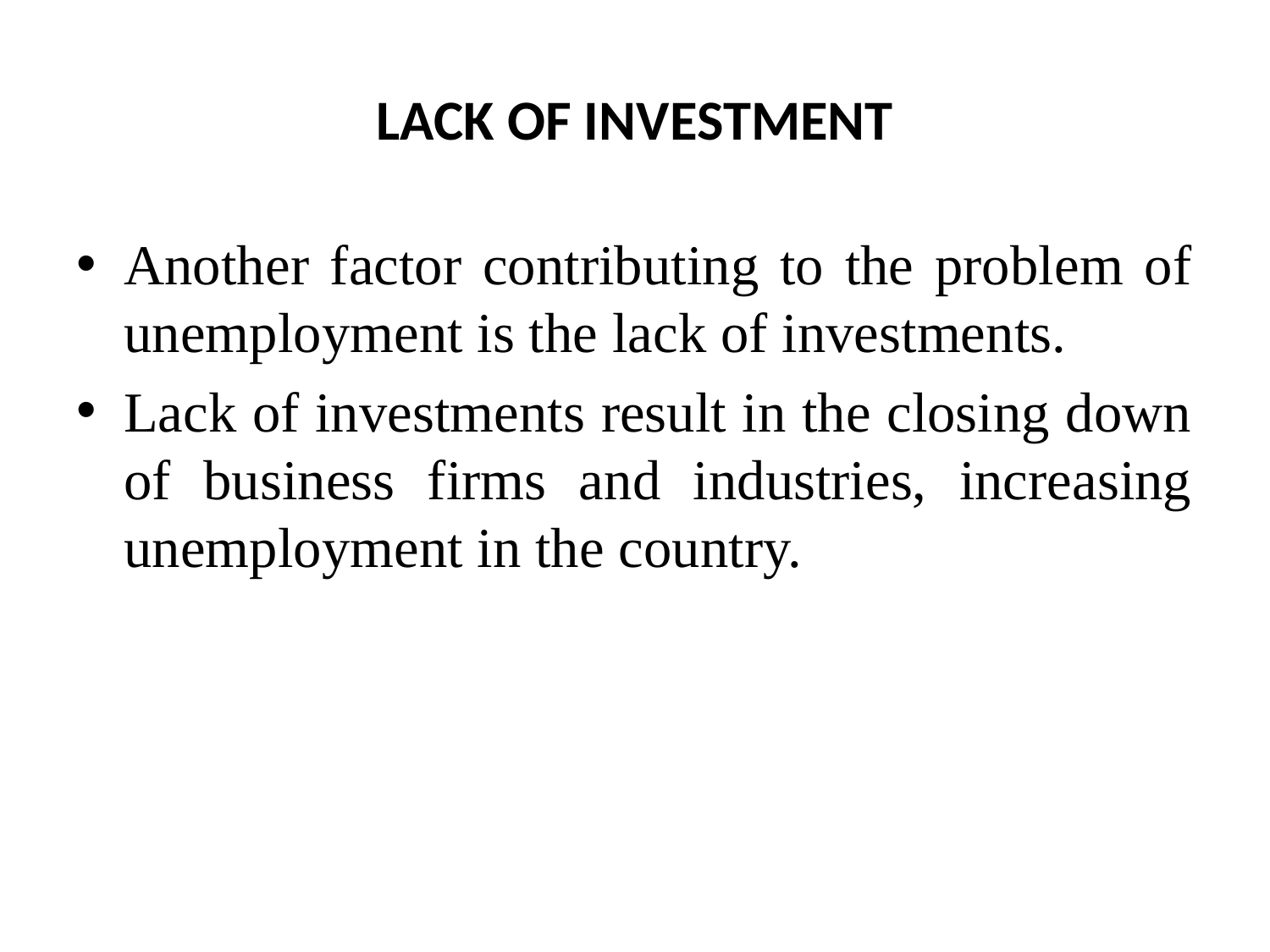

# LACK OF INVESTMENT
Another factor contributing to the problem of unemployment is the lack of investments.
Lack of investments result in the closing down of business firms and industries, increasing unemployment in the country.
3